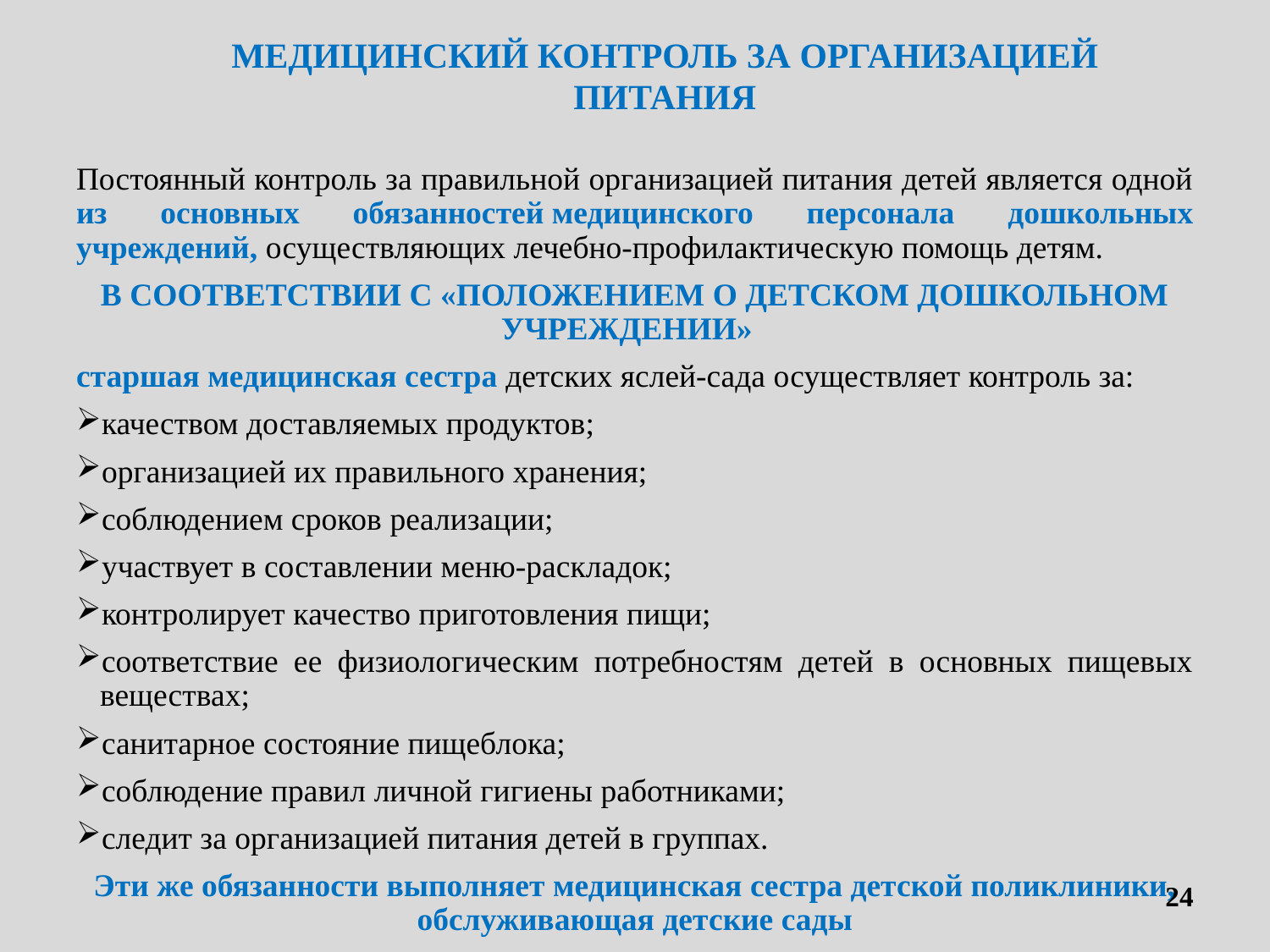

МЕДИЦИНСКИЙ КОНТРОЛЬ ЗА ОРГАНИЗАЦИЕЙ ПИТАНИЯ
Постоянный контроль за правильной организацией питания детей является одной из основных обязанностей медицинского персонала дошкольных учреждений, осуществляющих лечебно-профилактическую помощь детям.
В СООТВЕТСТВИИ С «ПОЛОЖЕНИЕМ О ДЕТСКОМ ДОШКОЛЬНОМ УЧРЕЖДЕНИИ»
старшая медицинская сестра детских яслей-сада осуществляет контроль за:
качеством доставляемых продуктов;
организацией их правильного хранения;
соблюдением сроков реализации;
участвует в составлении меню-раскладок;
контролирует качество приготовления пищи;
соответствие ее физиологическим потребностям детей в основных пищевых веществах;
санитарное состояние пищеблока;
соблюдение правил личной гигиены работниками;
следит за организацией питания детей в группах.
Эти же обязанности выполняет медицинская сестра детской поликлиники, обслуживающая детские сады

24